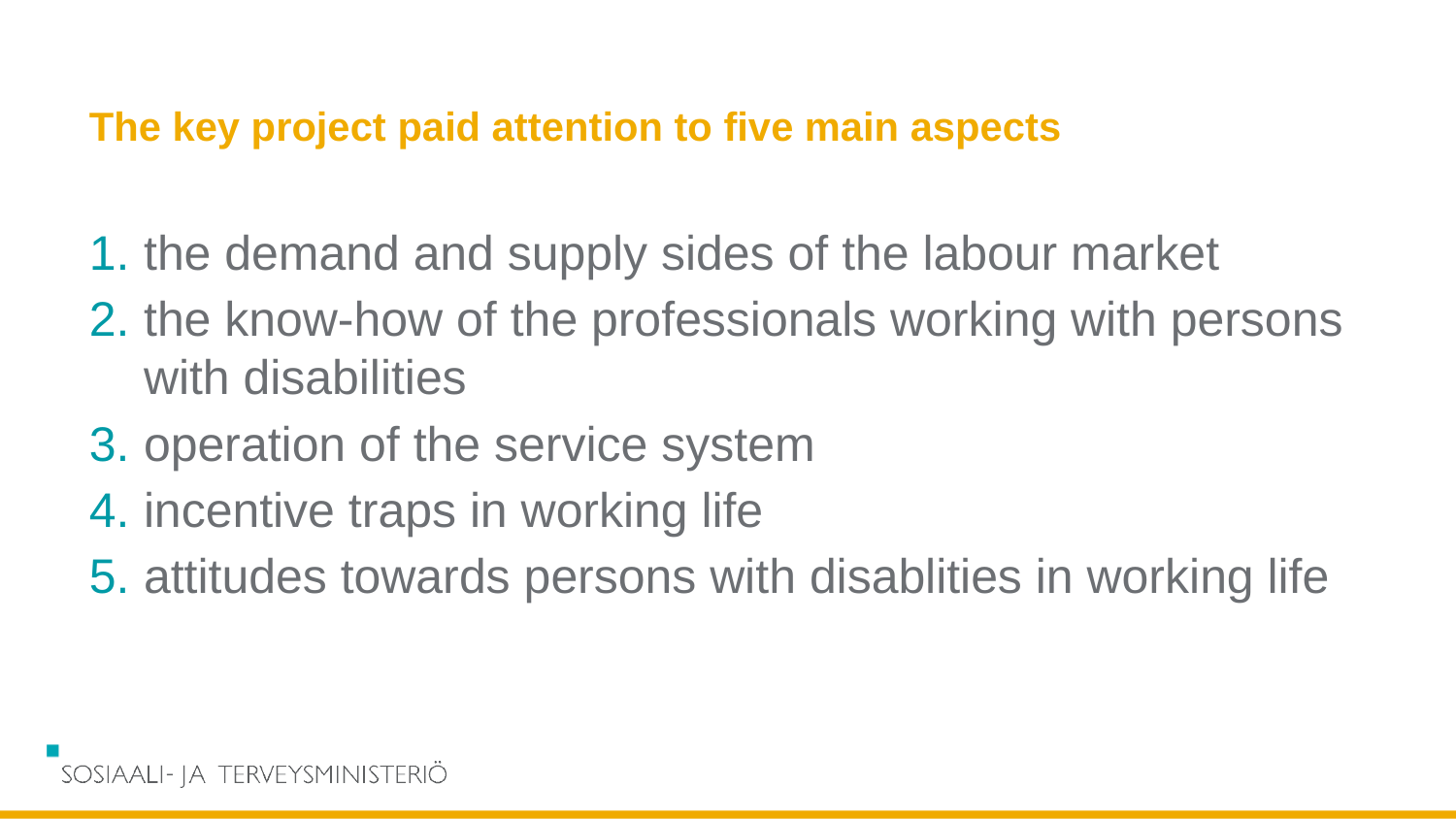

# The key project paid attention to five main aspects
the demand and supply sides of the labour market
the know-how of the professionals working with persons with disabilities
operation of the service system
incentive traps in working life
attitudes towards persons with disablities in working life